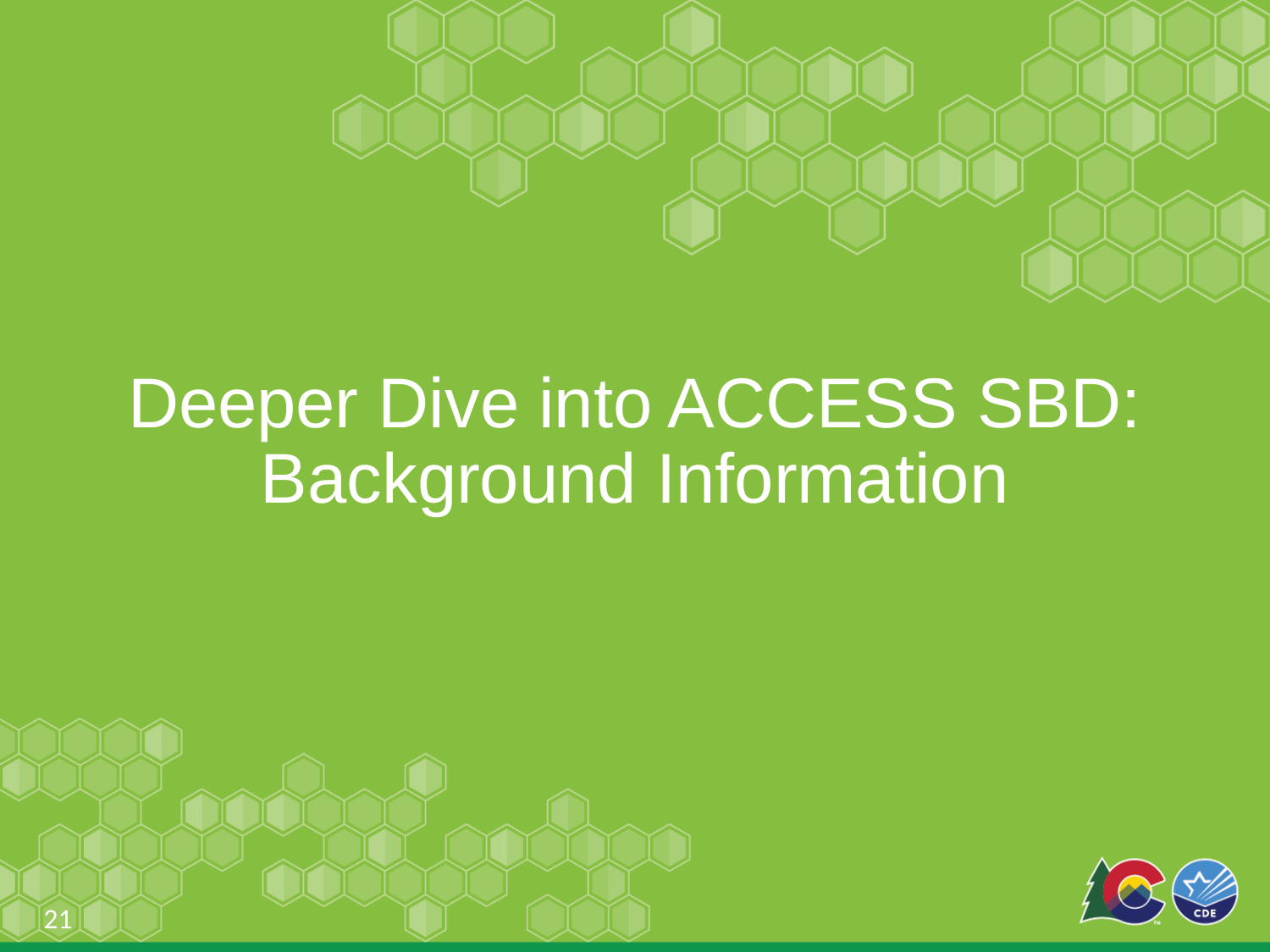

# Deeper Dive into ACCESS SBD: Background Information
21